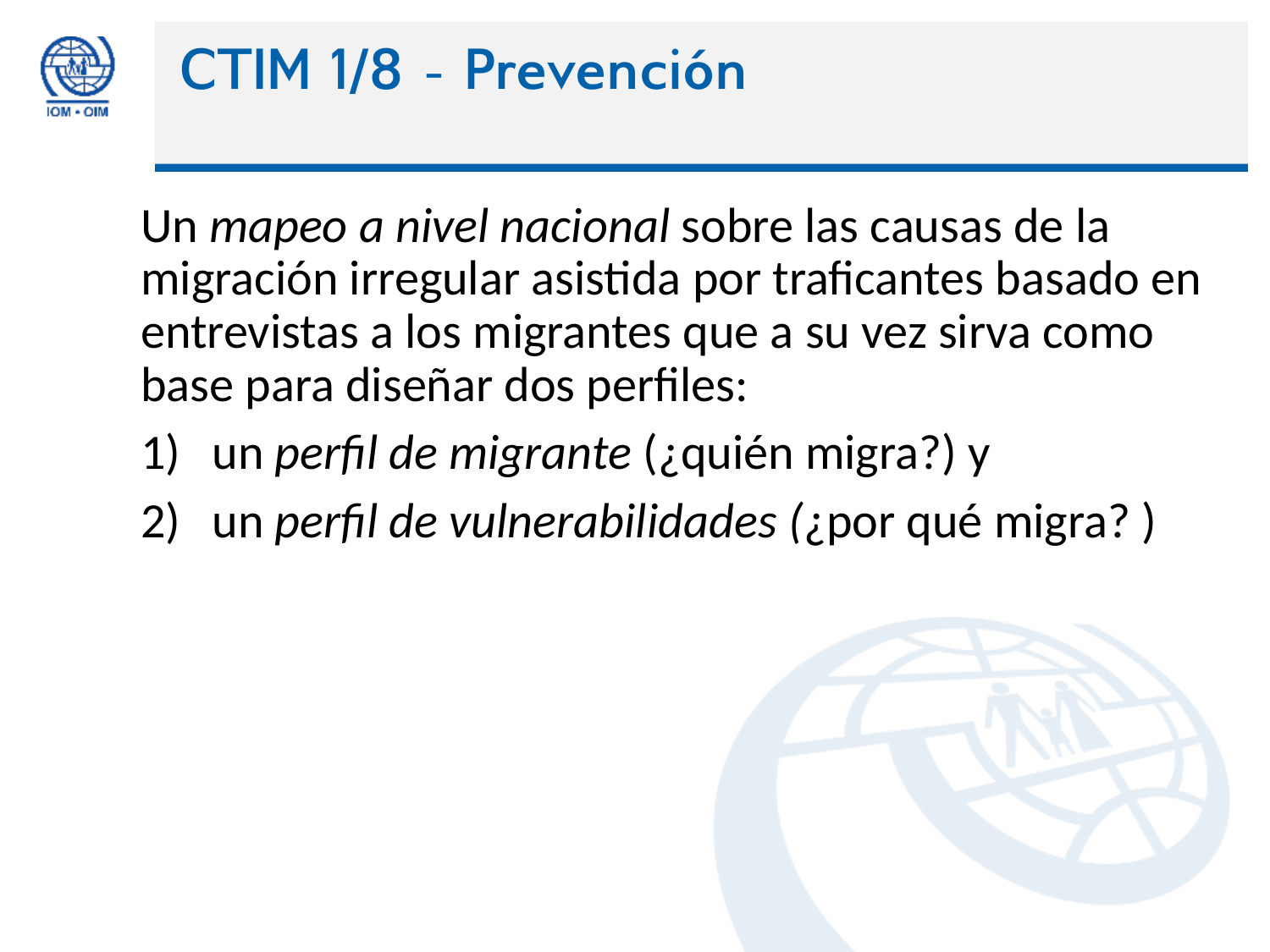

# CTIM 1/8 - Prevención
Un mapeo a nivel nacional sobre las causas de la migración irregular asistida por traficantes basado en entrevistas a los migrantes que a su vez sirva como base para diseñar dos perfiles:
un perfil de migrante (¿quién migra?) y
un perfil de vulnerabilidades (¿por qué migra? )